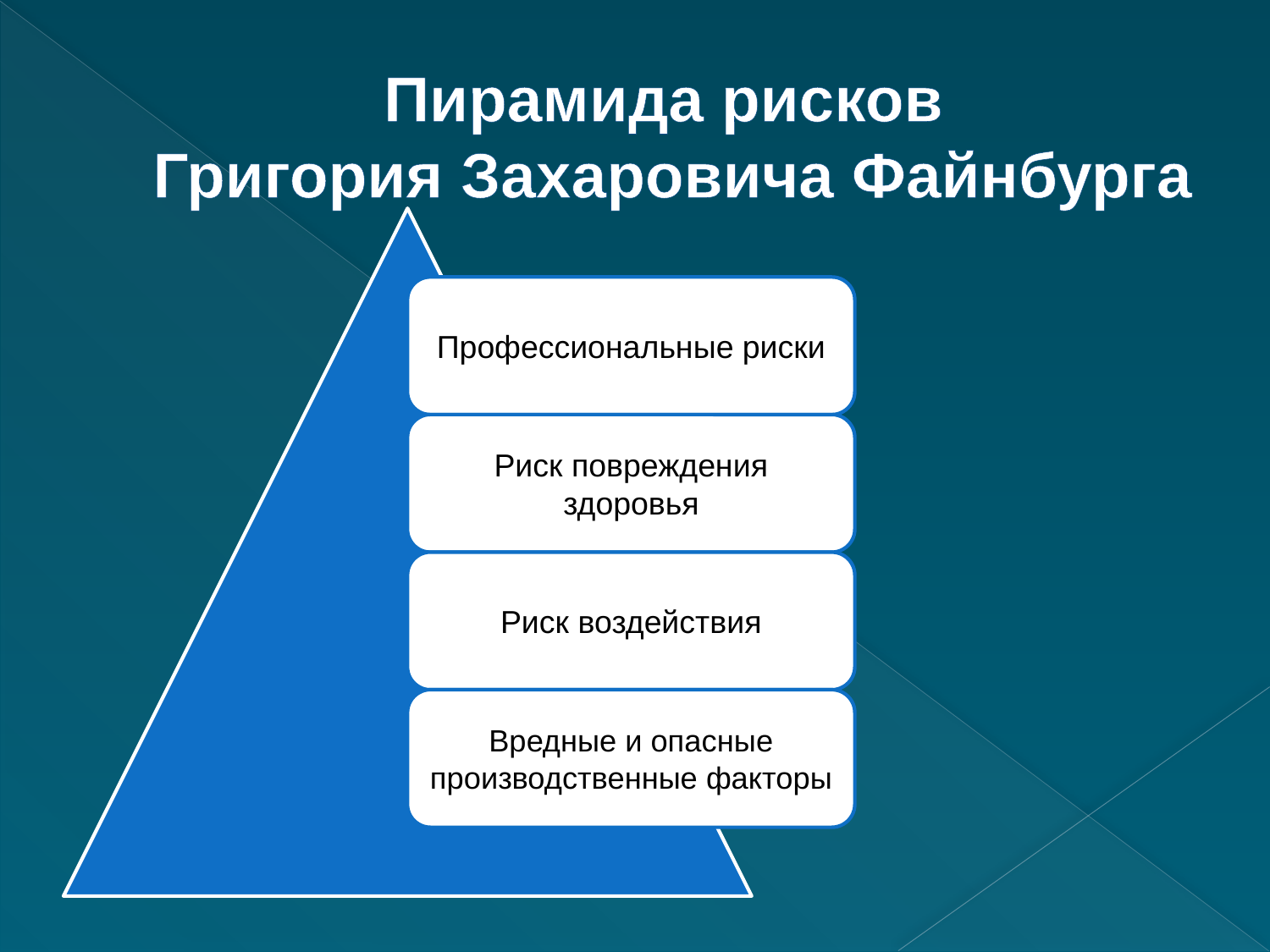

# Пирамида рисков Григория Захаровича Файнбурга
Профессиональные риски
Риск воздействия
Вредные и опасные производственные факторы
Риск повреждения здоровья